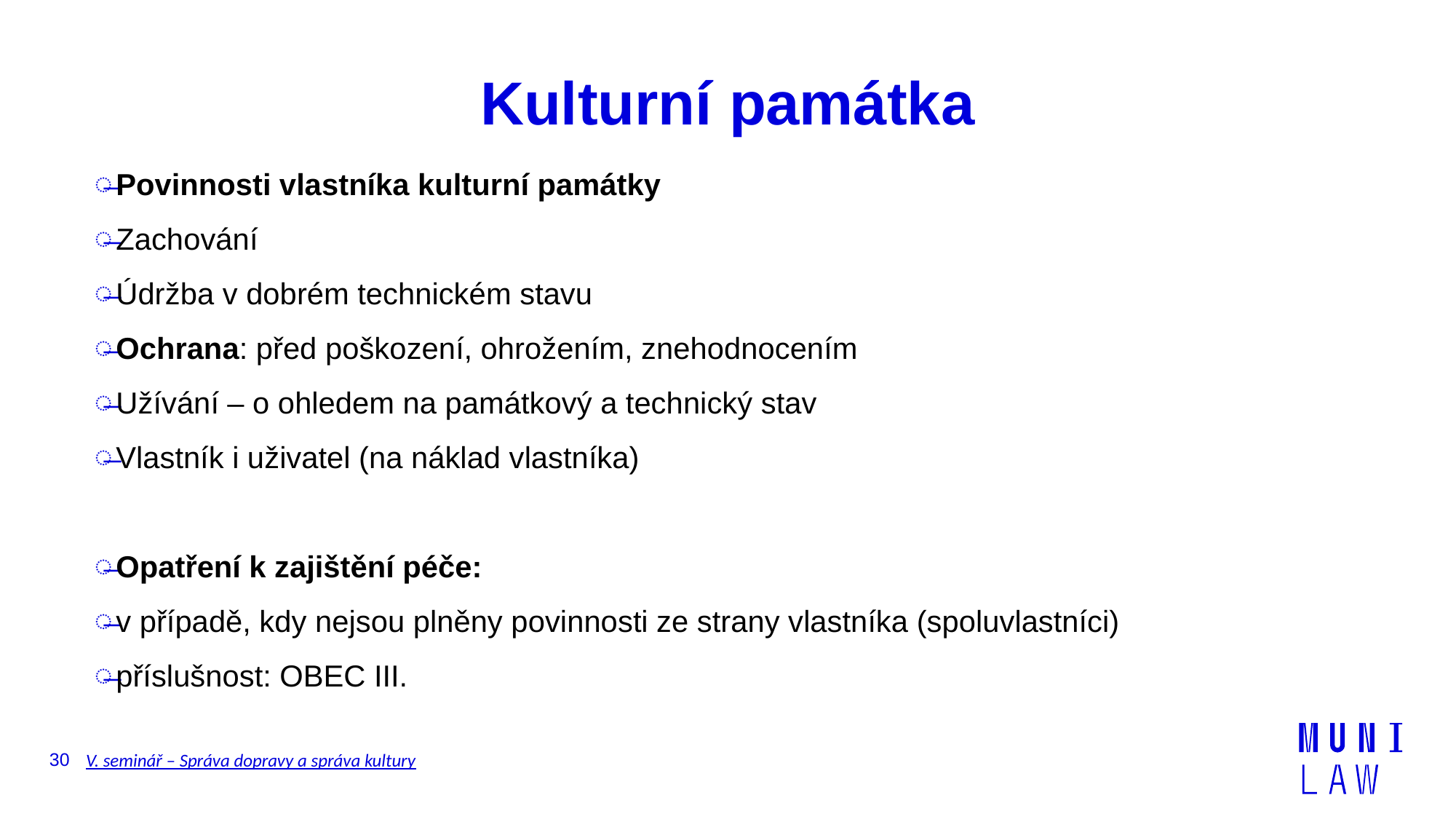

# Kulturní památka
Povinnosti vlastníka kulturní památky
Zachování
Údržba v dobrém technickém stavu
Ochrana: před poškození, ohrožením, znehodnocením
Užívání – o ohledem na památkový a technický stav
Vlastník i uživatel (na náklad vlastníka)

Opatření k zajištění péče:
v případě, kdy nejsou plněny povinnosti ze strany vlastníka (spoluvlastníci)
příslušnost: OBEC III.

30
V. seminář – Správa dopravy a správa kultury